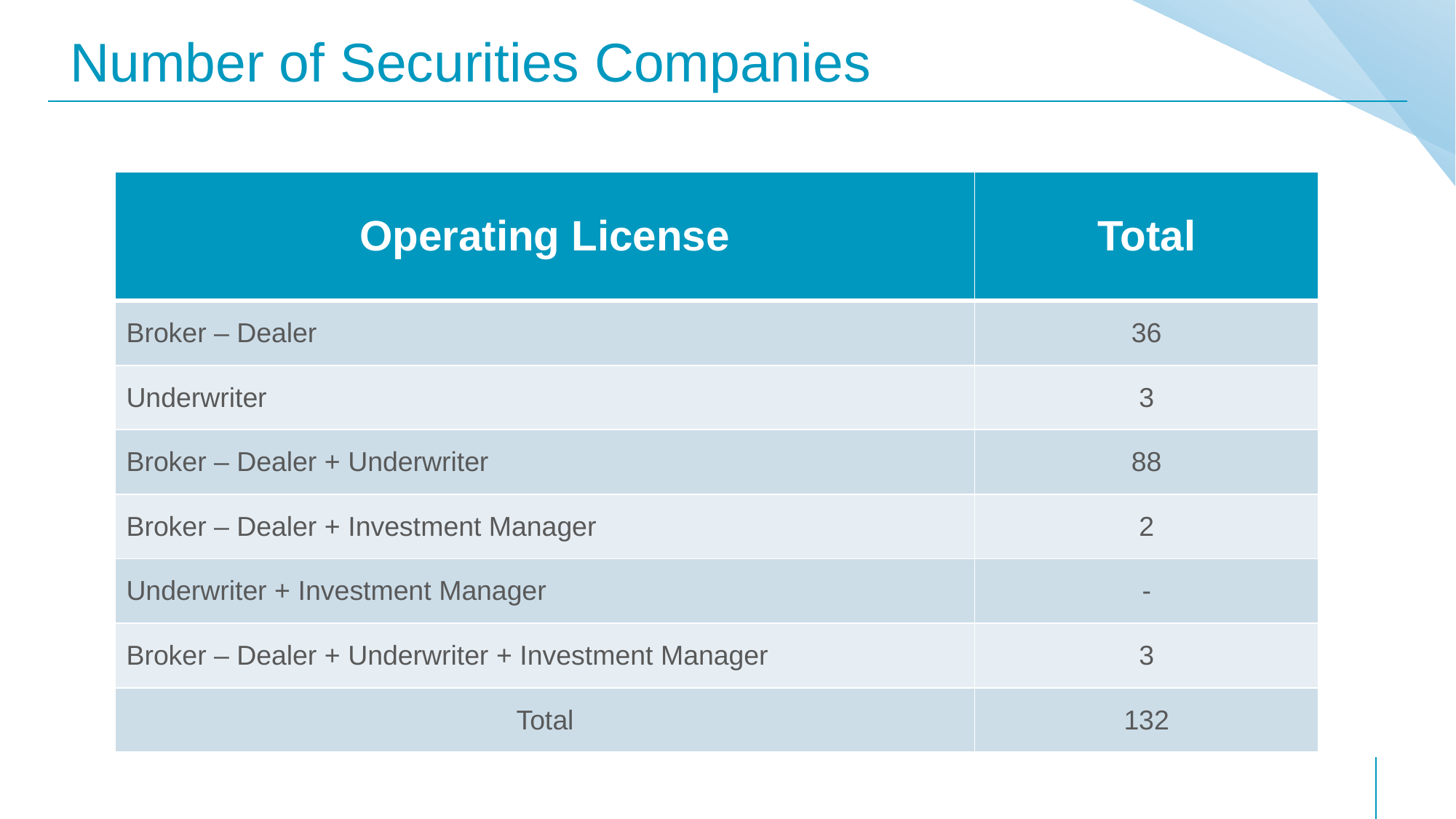

# Number of Securities Companies
| Operating License | Total |
| --- | --- |
| Broker – Dealer | 36 |
| Underwriter | 3 |
| Broker – Dealer + Underwriter | 88 |
| Broker – Dealer + Investment Manager | 2 |
| Underwriter + Investment Manager | - |
| Broker – Dealer + Underwriter + Investment Manager | 3 |
| Total | 132 |